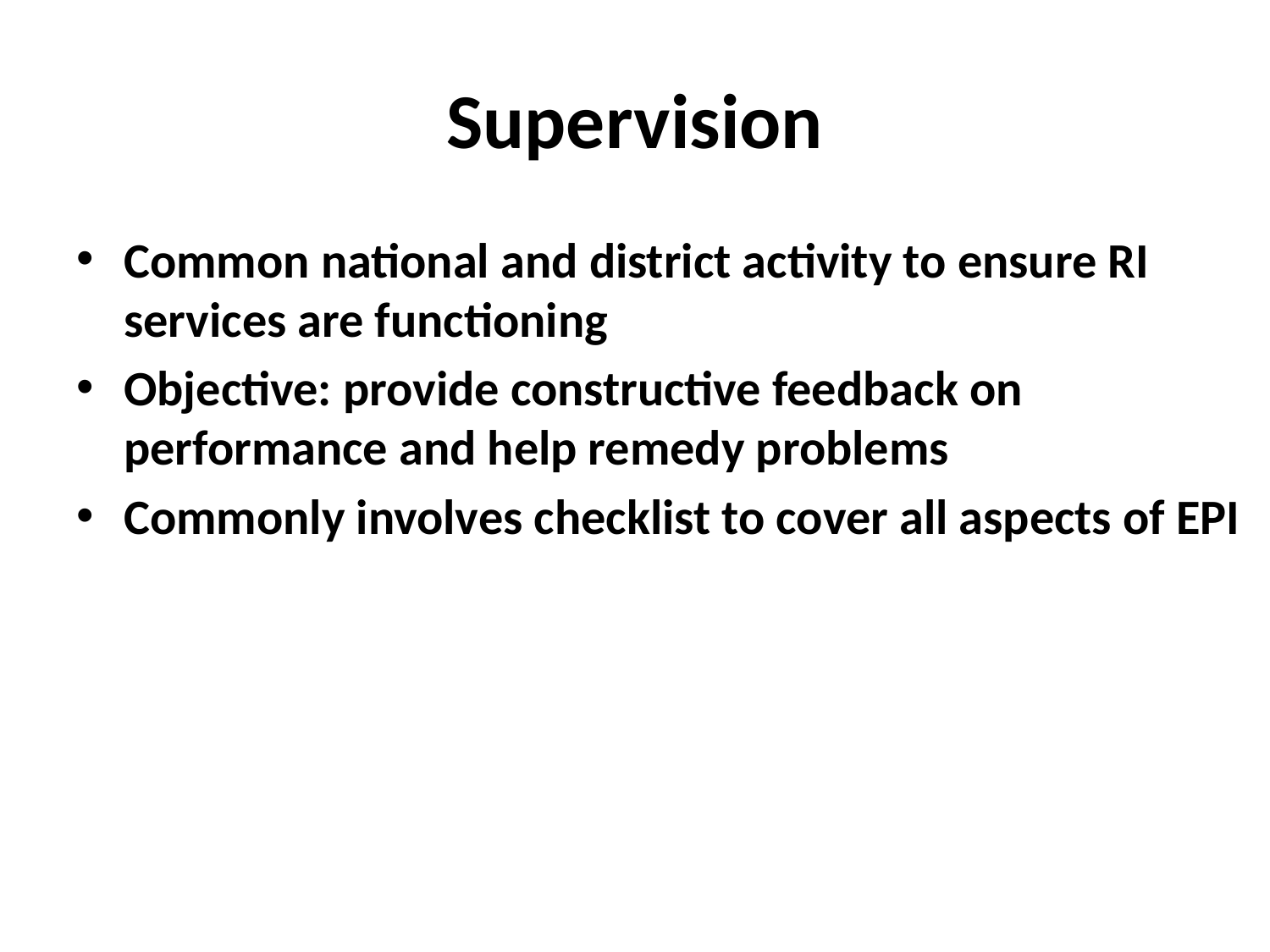

# Supervision
Common national and district activity to ensure RI services are functioning
Objective: provide constructive feedback on performance and help remedy problems
Commonly involves checklist to cover all aspects of EPI